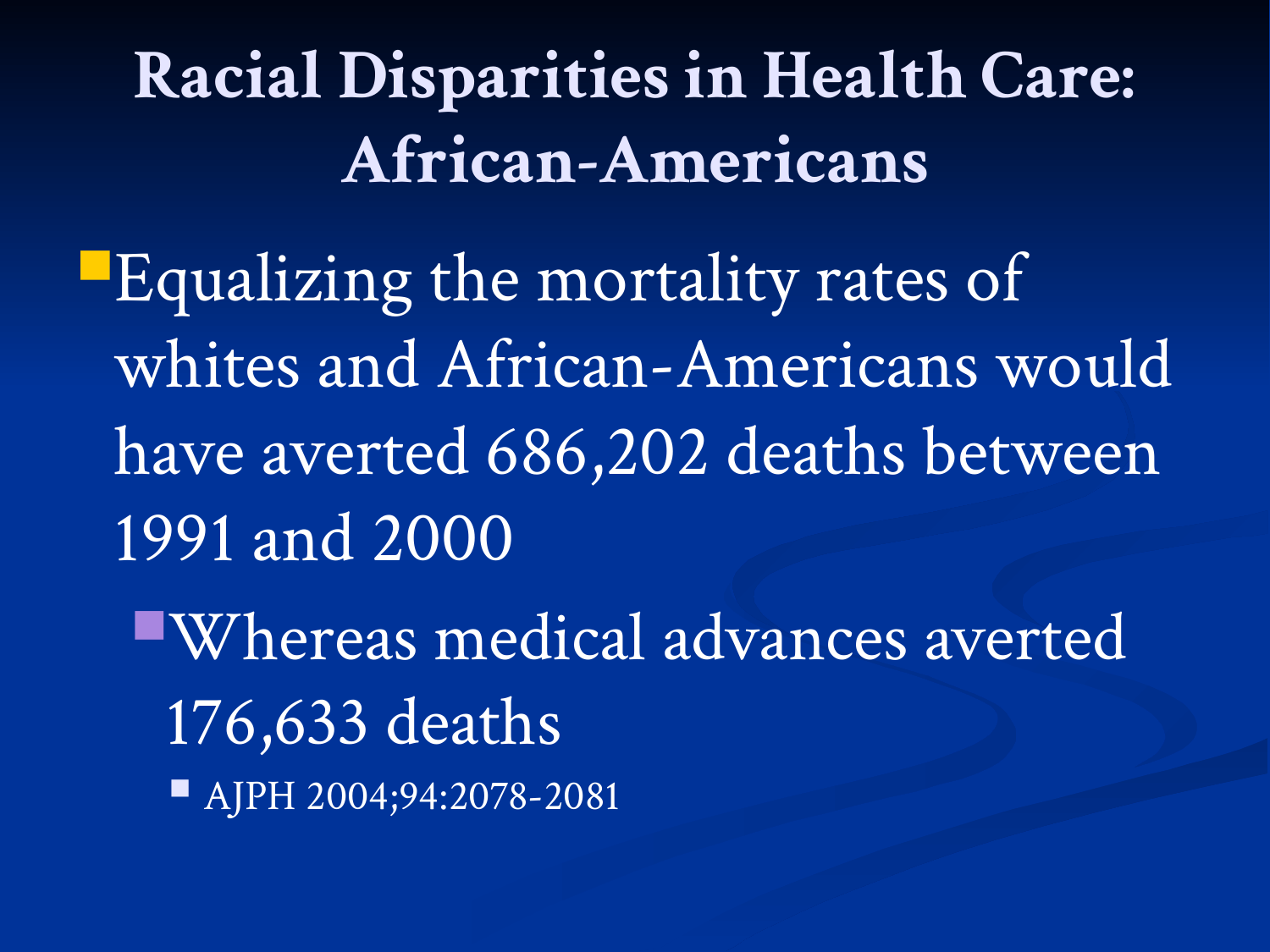

Racial Disparities in Health Care:
African-Americans
Equalizing the mortality rates of whites and African-Americans would have averted 686,202 deaths between 1991 and 2000
Whereas medical advances averted 176,633 deaths
AJPH 2004;94:2078-2081